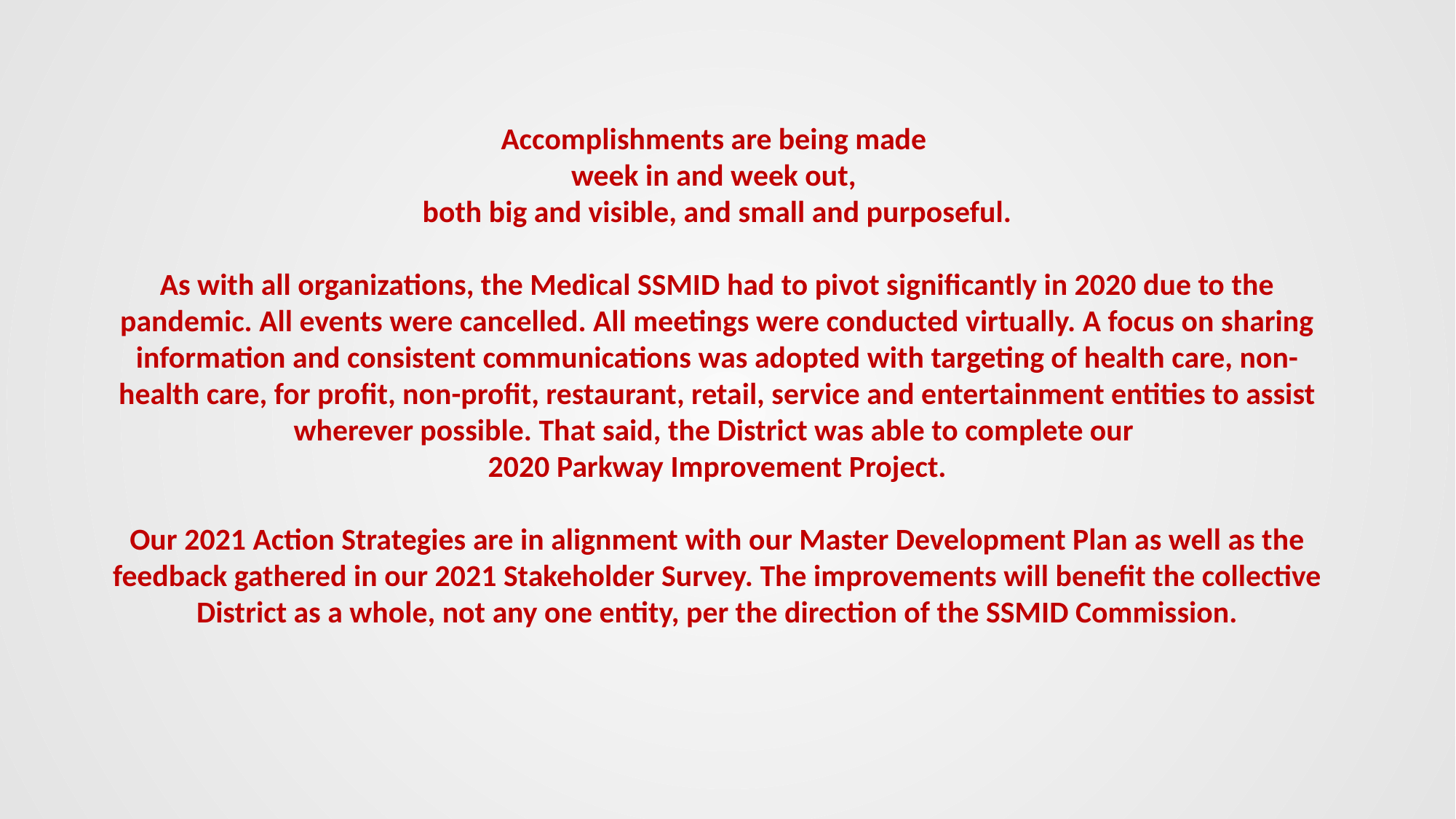

Accomplishments are being made
week in and week out,
both big and visible, and small and purposeful.

As with all organizations, the Medical SSMID had to pivot significantly in 2020 due to the pandemic. All events were cancelled. All meetings were conducted virtually. A focus on sharing information and consistent communications was adopted with targeting of health care, non- health care, for profit, non-profit, restaurant, retail, service and entertainment entities to assist wherever possible. That said, the District was able to complete our
2020 Parkway Improvement Project.

Our 2021 Action Strategies are in alignment with our Master Development Plan as well as the feedback gathered in our 2021 Stakeholder Survey. The improvements will benefit the collective District as a whole, not any one entity, per the direction of the SSMID Commission.